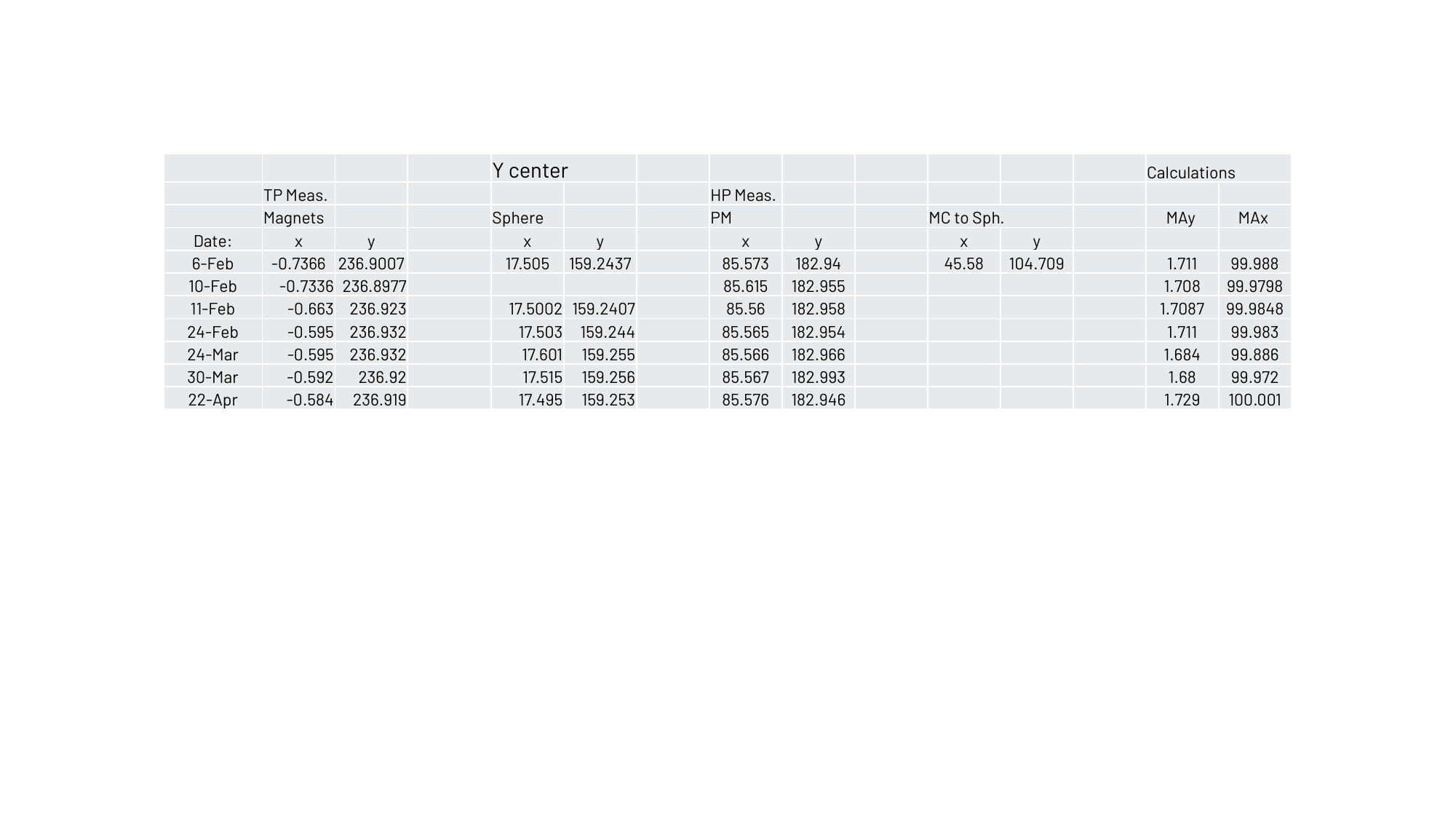

|  |  |  |  | Y center |  |  |  |  |  |  |  |  | Calculations |  |
| --- | --- | --- | --- | --- | --- | --- | --- | --- | --- | --- | --- | --- | --- | --- |
|  | TP Meas. |  |  |  |  |  | HP Meas. |  |  |  |  |  |  |  |
|  | Magnets |  |  | Sphere |  |  | PM |  |  | MC to Sph. |  |  | MAy | MAx |
| Date: | x | y |  | x | y |  | x | y |  | x | y |  |  |  |
| 6-Feb | -0.7366 | 236.9007 |  | 17.505 | 159.2437 |  | 85.573 | 182.94 |  | 45.58 | 104.709 |  | 1.711 | 99.988 |
| 10-Feb | -0.7336 | 236.8977 |  |  |  |  | 85.615 | 182.955 |  |  |  |  | 1.708 | 99.9798 |
| 11-Feb | -0.663 | 236.923 |  | 17.5002 | 159.2407 |  | 85.56 | 182.958 |  |  |  |  | 1.7087 | 99.9848 |
| 24-Feb | -0.595 | 236.932 |  | 17.503 | 159.244 |  | 85.565 | 182.954 |  |  |  |  | 1.711 | 99.983 |
| 24-Mar | -0.595 | 236.932 |  | 17.601 | 159.255 |  | 85.566 | 182.966 |  |  |  |  | 1.684 | 99.886 |
| 30-Mar | -0.592 | 236.92 |  | 17.515 | 159.256 |  | 85.567 | 182.993 |  |  |  |  | 1.68 | 99.972 |
| 22-Apr | -0.584 | 236.919 |  | 17.495 | 159.253 |  | 85.576 | 182.946 |  |  |  |  | 1.729 | 100.001 |